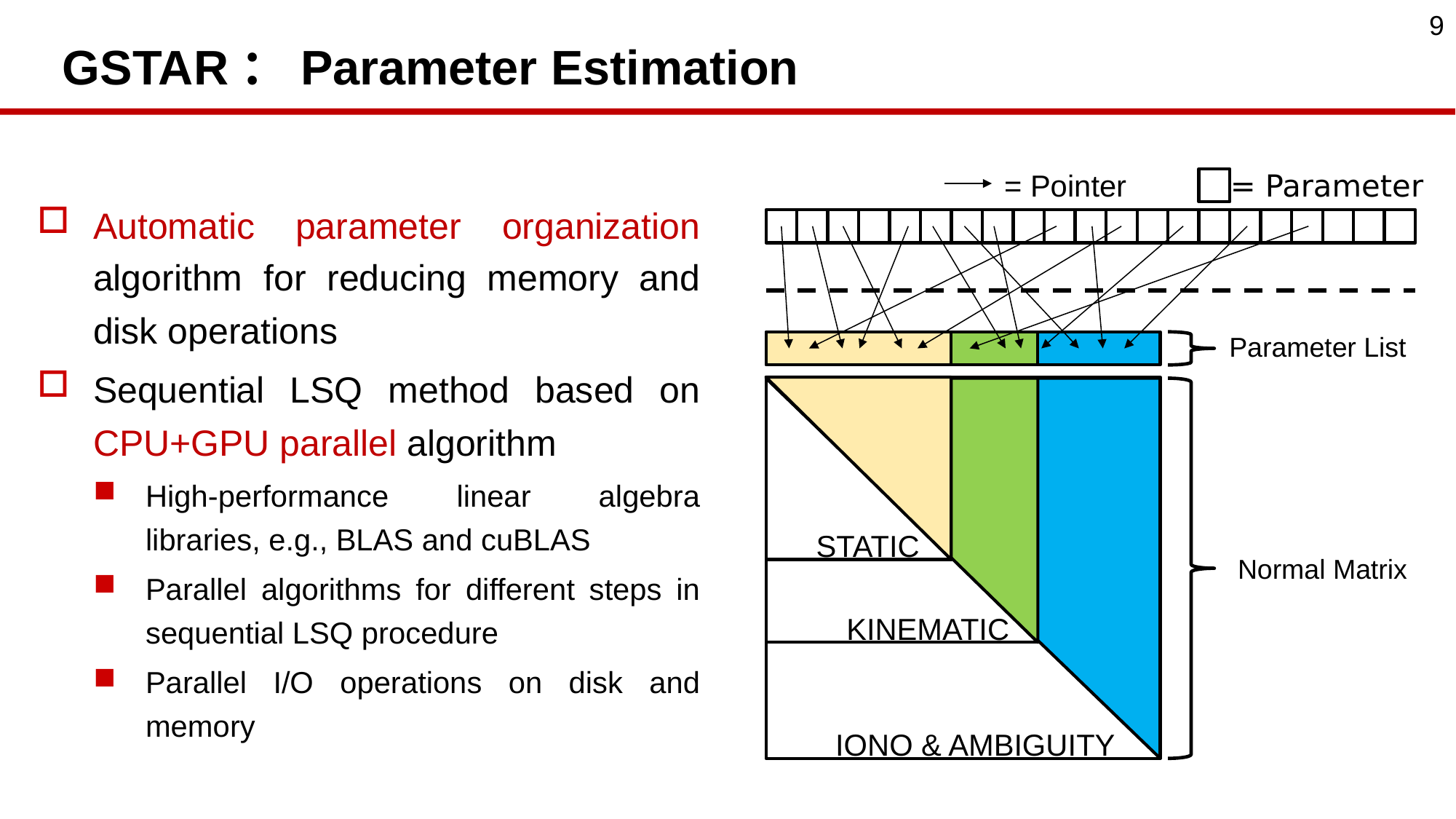

9
# GSTAR：Parameter Estimation
= Pointer
= Parameter

Parameter List

STATIC
Normal Matrix
KINEMATIC
IONO & AMBIGUITY
Automatic parameter organization algorithm for reducing memory and disk operations
Sequential LSQ method based on CPU+GPU parallel algorithm
High-performance linear algebra libraries, e.g., BLAS and cuBLAS
Parallel algorithms for different steps in sequential LSQ procedure
Parallel I/O operations on disk and memory